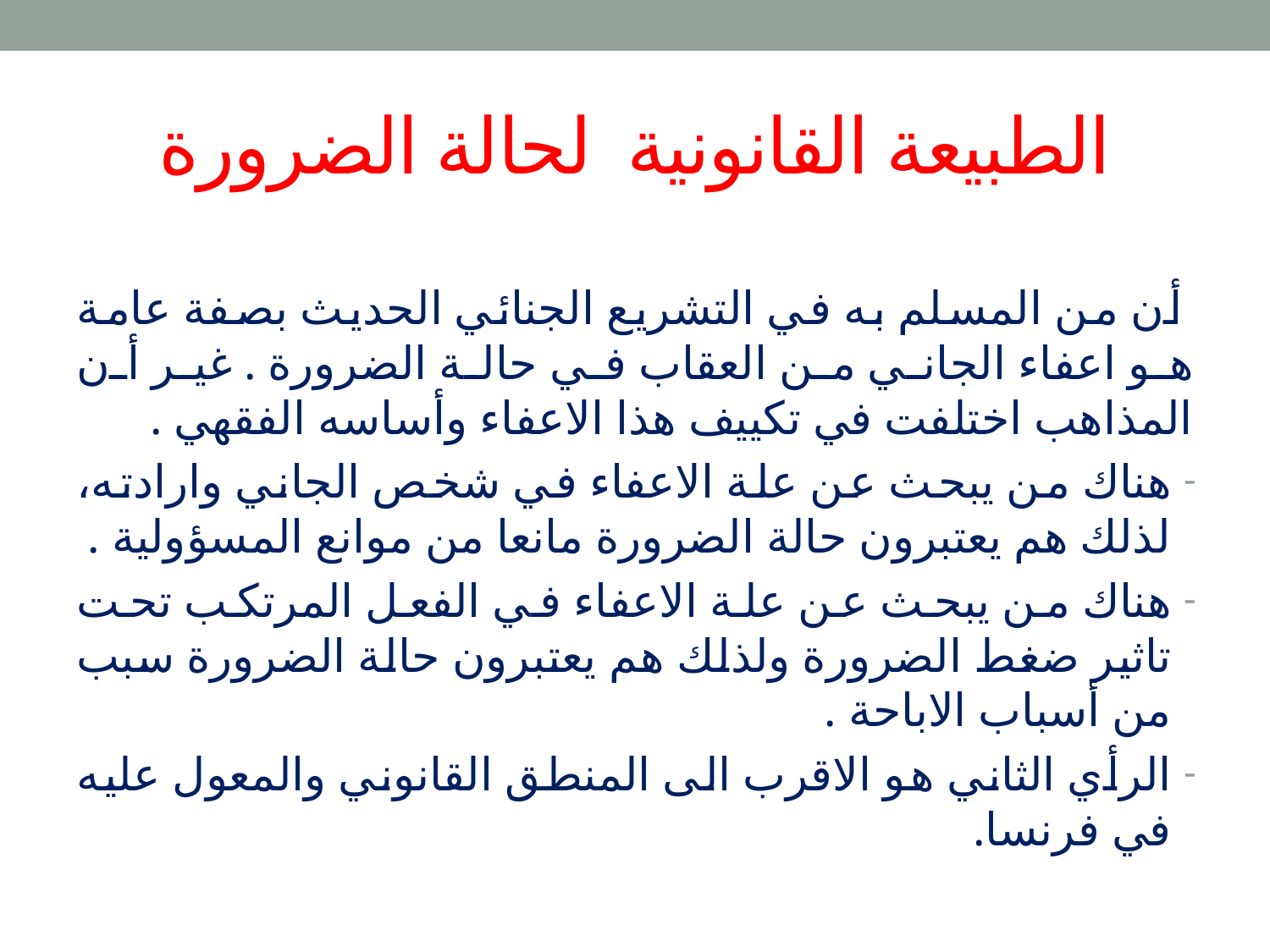

# الطبيعة القانونية  لحالة الضرورة

 أن من المسلم به في التشريع الجنائي الحديث بصفة عامة هو اعفاء الجاني من العقاب في حالة الضرورة . غير أن المذاهب اختلفت في تكييف هذا الاعفاء وأساسه الفقهي .
هناك من يبحث عن علة الاعفاء في شخص الجاني وارادته، لذلك هم يعتبرون حالة الضرورة مانعا من موانع المسؤولية .
هناك من يبحث عن علة الاعفاء في الفعل المرتكب تحت تاثير ضغط الضرورة ولذلك هم يعتبرون حالة الضرورة سبب من أسباب الاباحة .
الرأي الثاني هو الاقرب الى المنطق القانوني والمعول عليه في فرنسا.